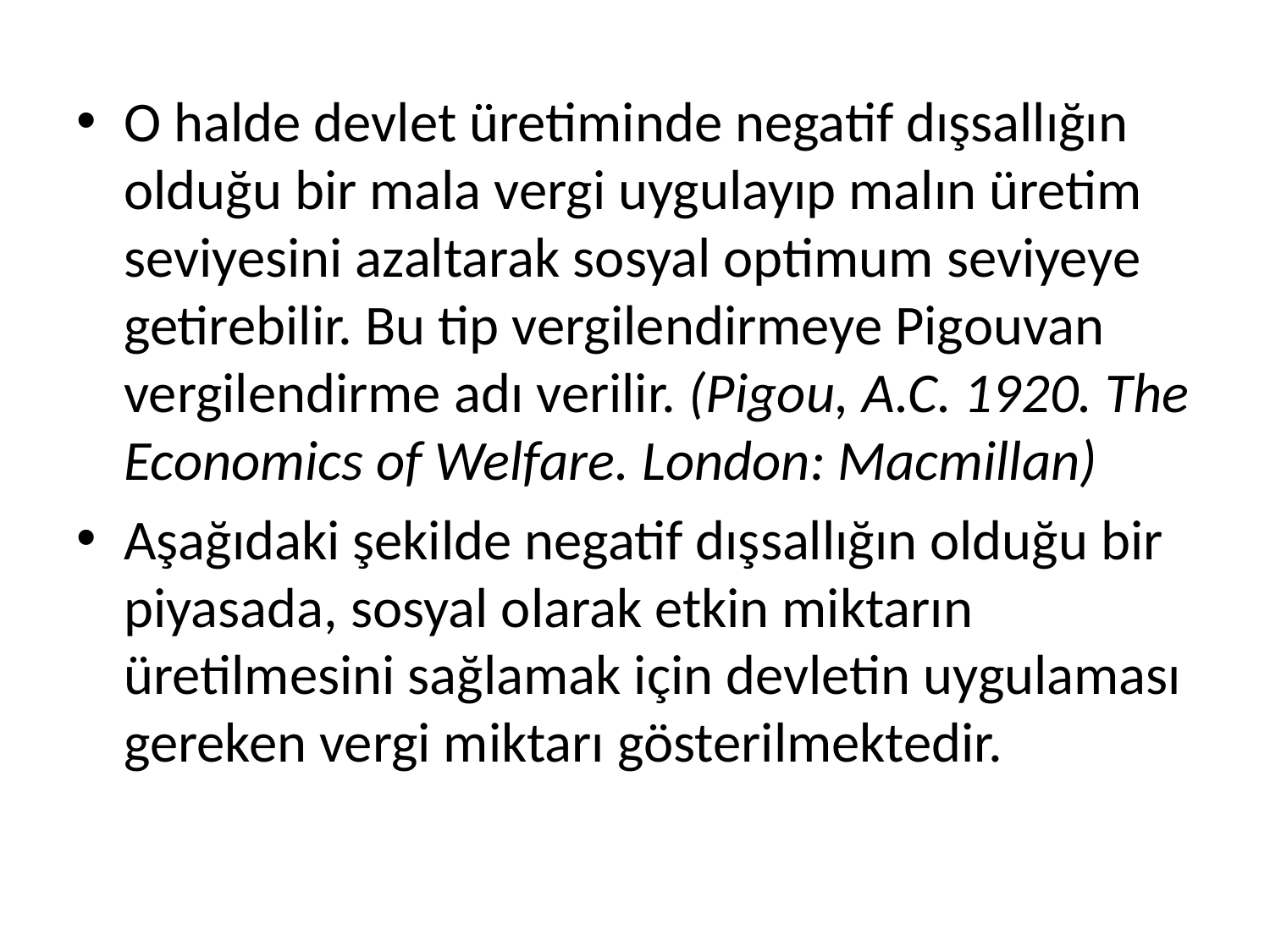

O halde devlet üretiminde negatif dışsallığın olduğu bir mala vergi uygulayıp malın üretim seviyesini azaltarak sosyal optimum seviyeye getirebilir. Bu tip vergilendirmeye Pigouvan vergilendirme adı verilir. (Pigou, A.C. 1920. The Economics of Welfare. London: Macmillan)
Aşağıdaki şekilde negatif dışsallığın olduğu bir piyasada, sosyal olarak etkin miktarın üretilmesini sağlamak için devletin uygulaması gereken vergi miktarı gösterilmektedir.